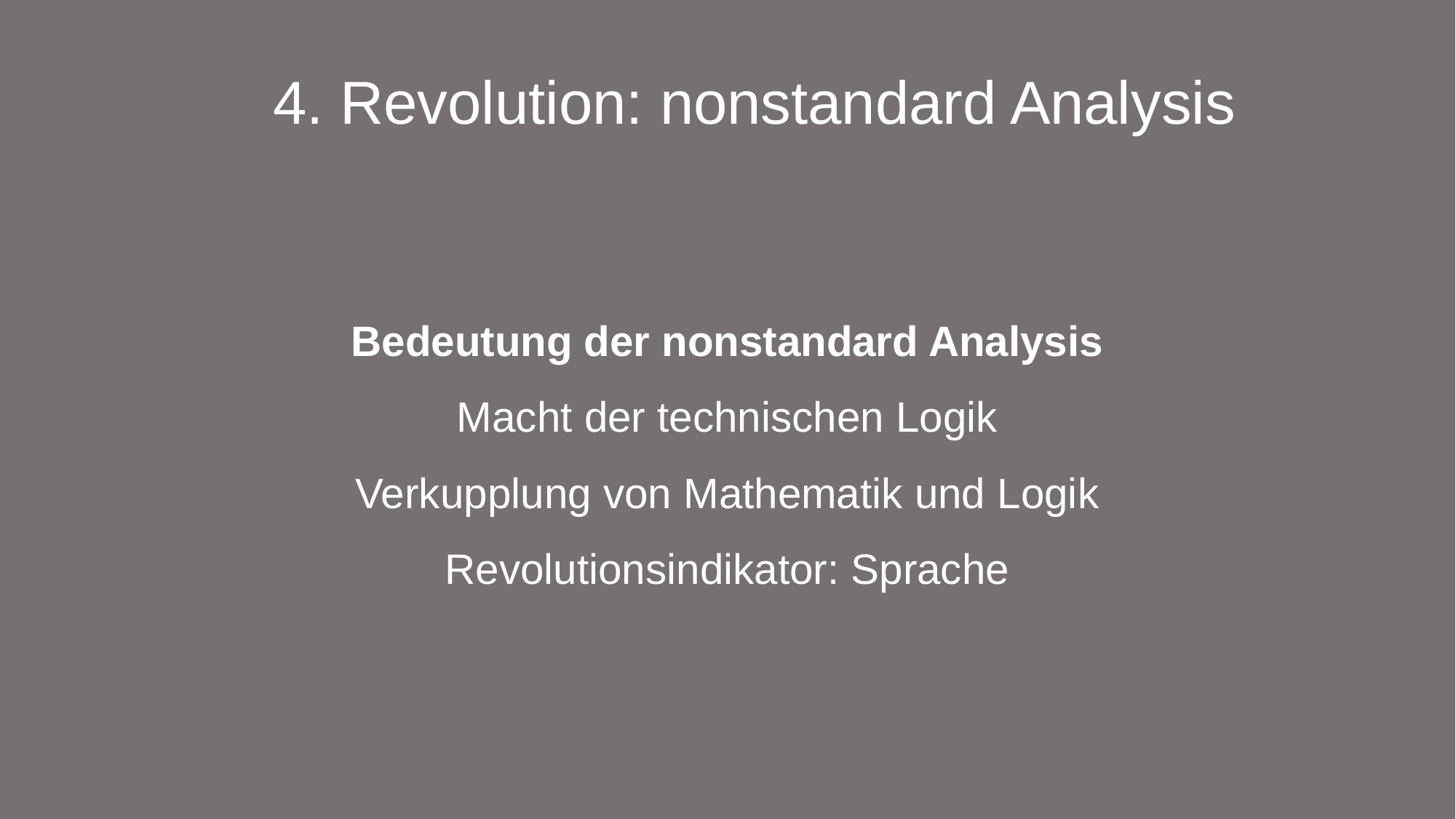

# 4. Revolution: nonstandard Analysis
Bedeutung der nonstandard Analysis
Macht der technischen Logik
Verkupplung von Mathematik und Logik
Revolutionsindikator: Sprache